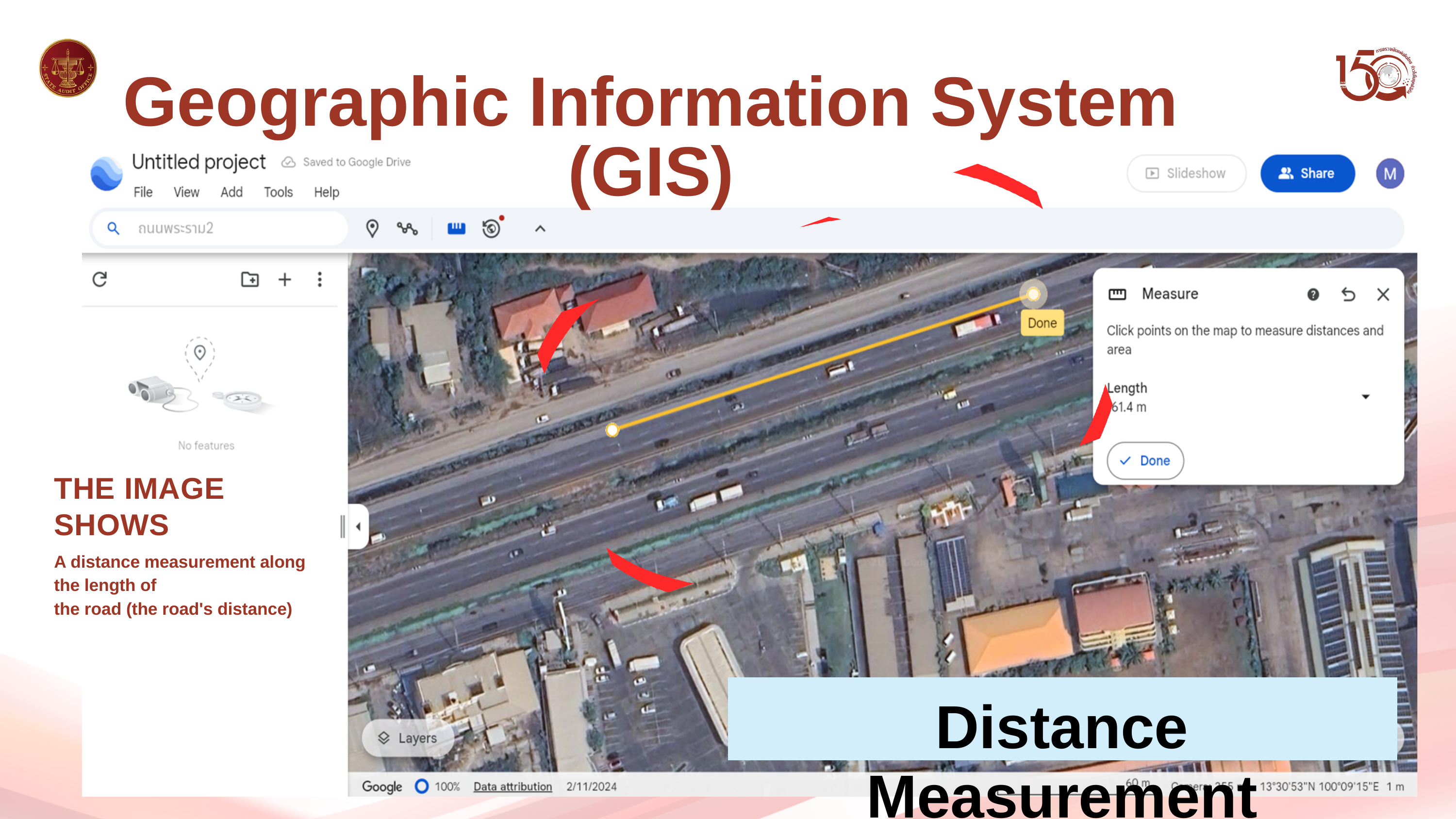

Geographic Information System (GIS)

THE IMAGE SHOWS
A distance measurement along the length of
the road (the road's distance)

Distance Measurement